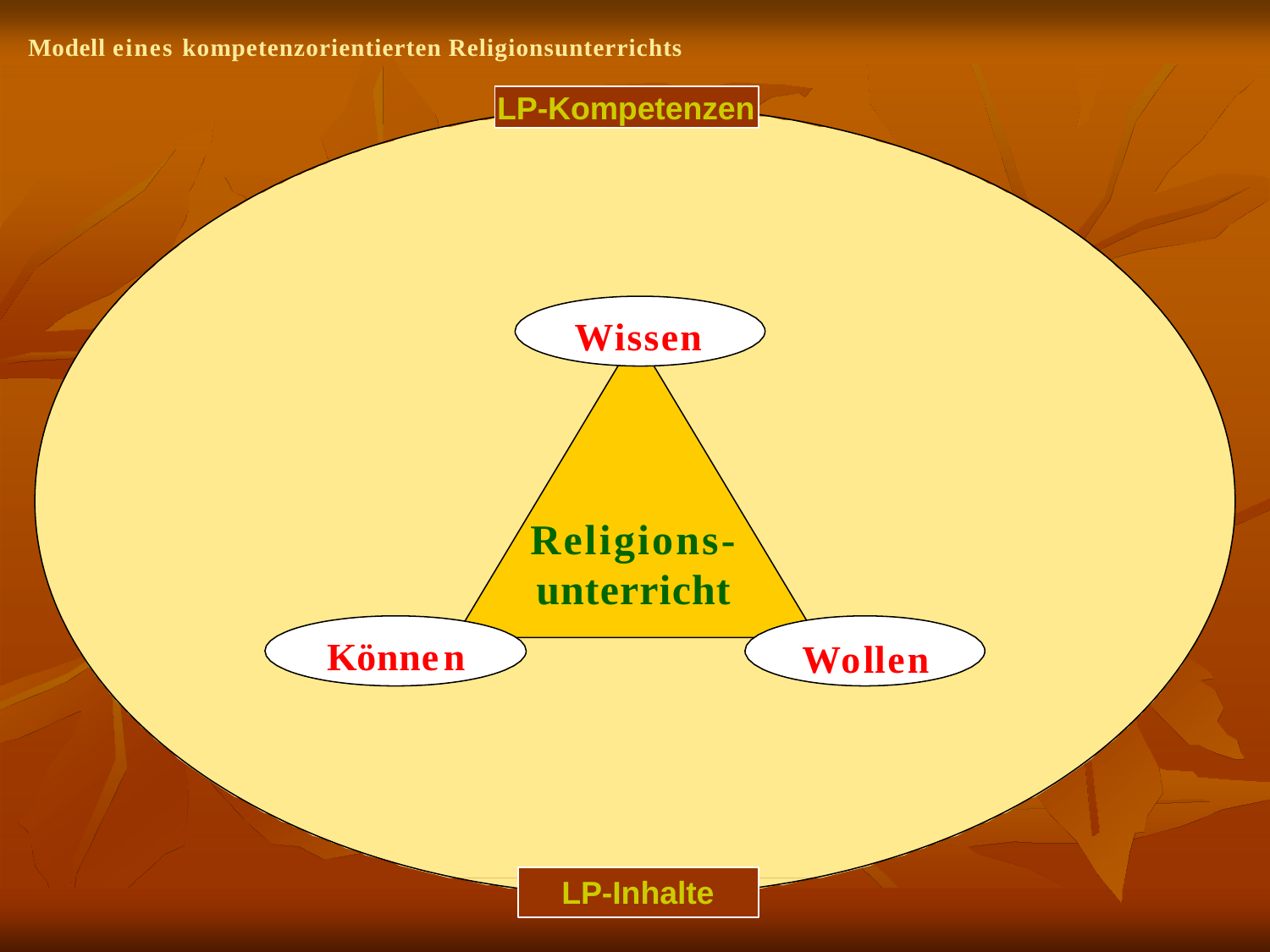

Modell eines kompetenzorientierten Religionsunterrichts

LP-Kompetenzen

Wissen

Religions-
unterricht

Können
Wollen

LP-Inhalte